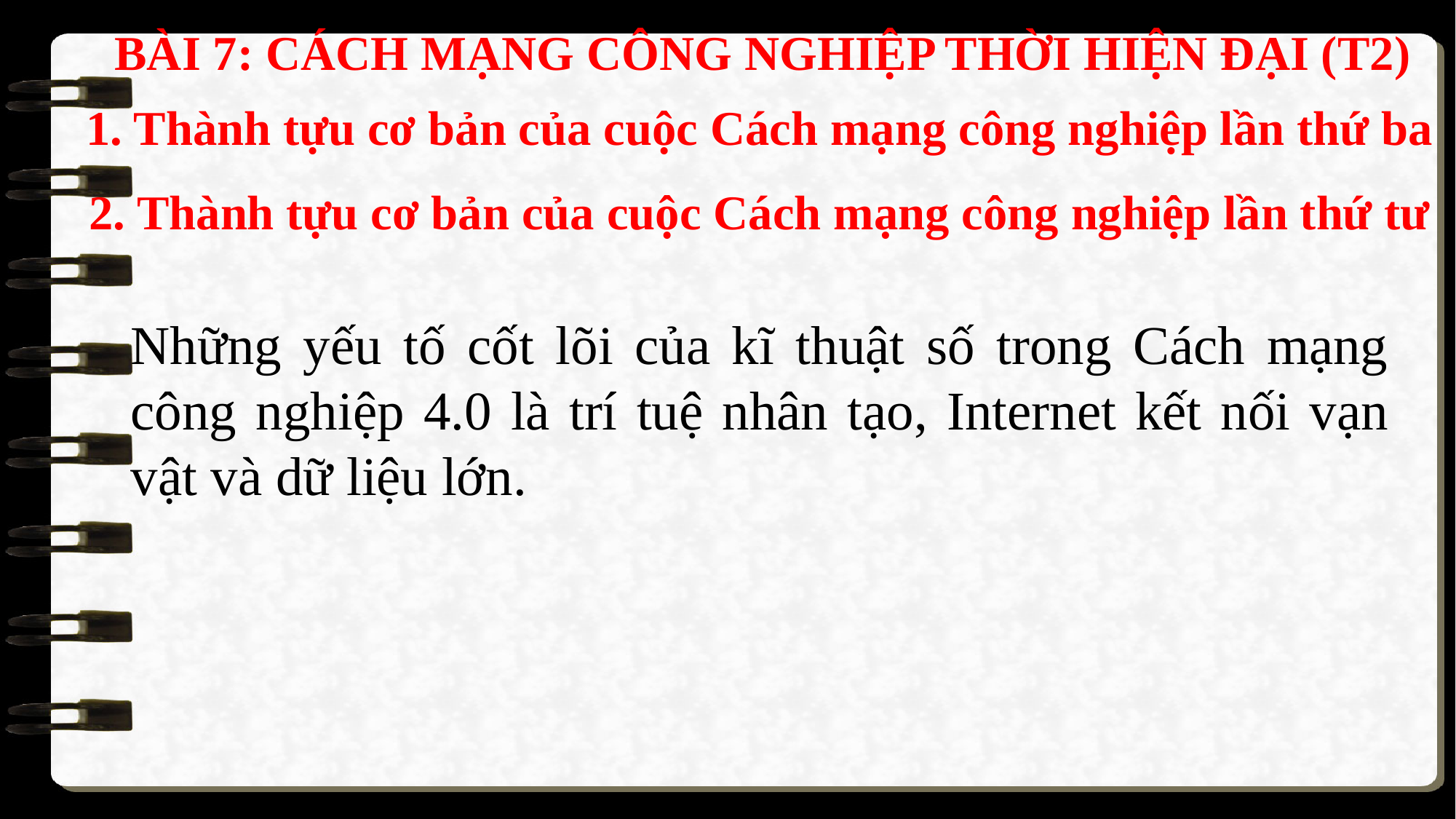

BÀI 7: CÁCH MẠNG CÔNG NGHIỆP THỜI HIỆN ĐẠI (T2)
1. Thành tựu cơ bản của cuộc Cách mạng công nghiệp lần thứ ba
2. Thành tựu cơ bản của cuộc Cách mạng công nghiệp lần thứ tư
Những yếu tố cốt lõi của kĩ thuật số trong Cách mạng công nghiệp 4.0 là trí tuệ nhân tạo, Internet kết nối vạn vật và dữ liệu lớn.